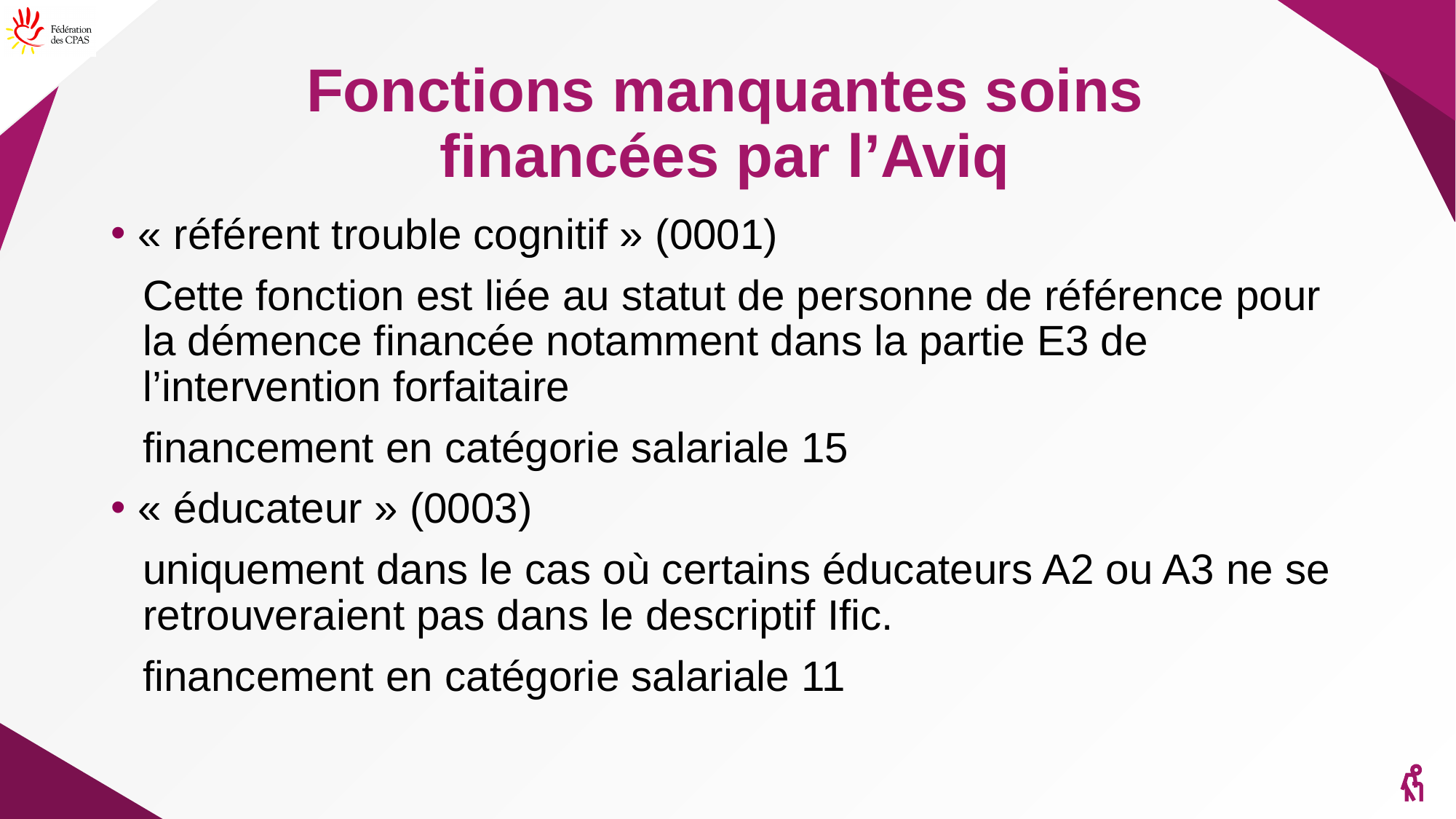

# Fonctions manquantes soins financées par l’Aviq
« référent trouble cognitif » (0001)
Cette fonction est liée au statut de personne de référence pour la démence financée notamment dans la partie E3 de l’intervention forfaitaire
financement en catégorie salariale 15
« éducateur » (0003)
uniquement dans le cas où certains éducateurs A2 ou A3 ne se retrouveraient pas dans le descriptif Ific.
financement en catégorie salariale 11